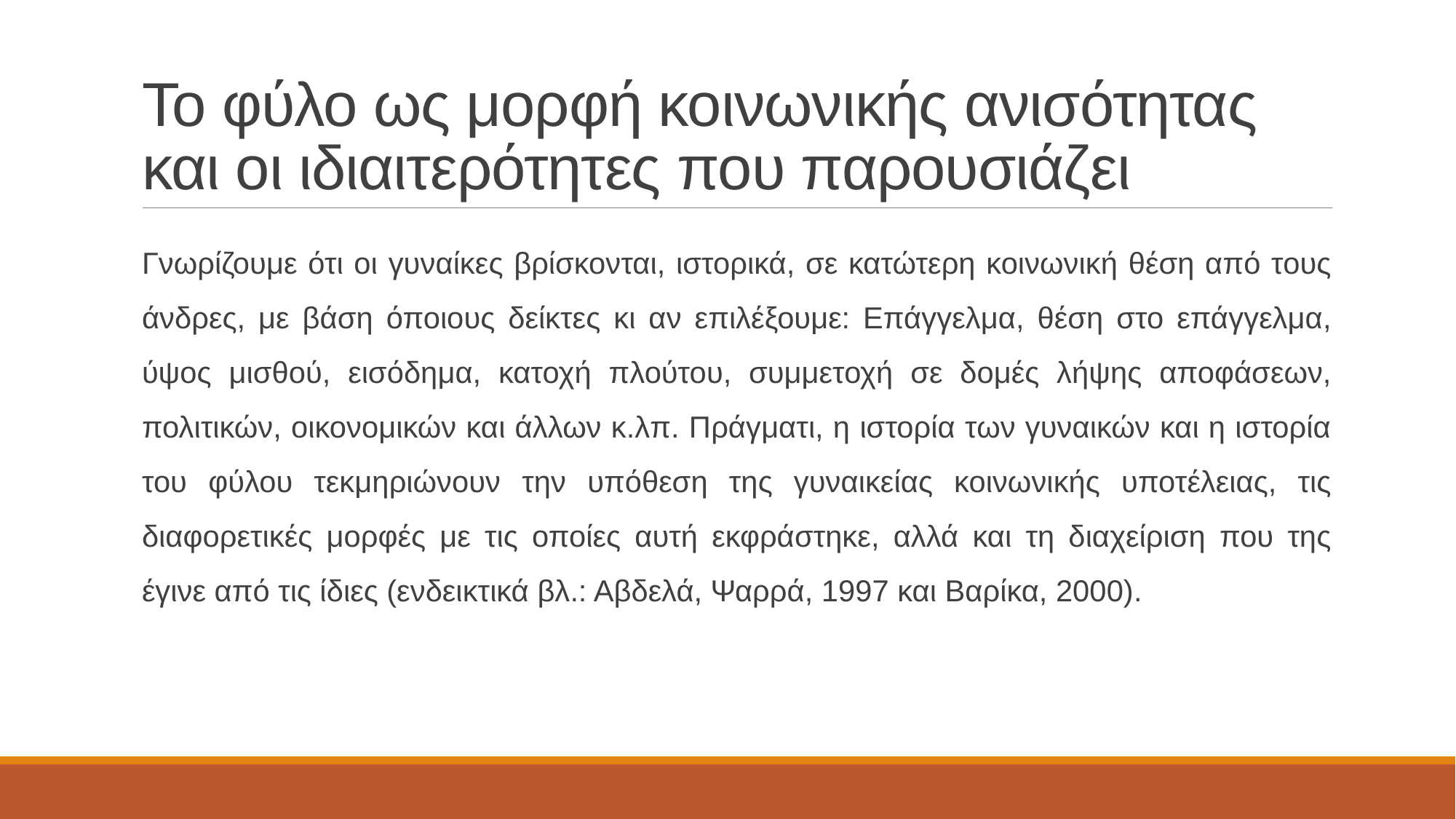

# Το φύλο ως μορφή κοινωνικής ανισότητας και οι ιδιαιτερότητες που παρουσιάζει
Γνωρίζουμε ότι οι γυναίκες βρίσκονται, ιστορικά, σε κατώτερη κοινωνική θέση από τους άνδρες, με βάση όποιους δείκτες κι αν επιλέξουμε: Επάγγελμα, θέση στο επάγγελμα, ύψος μισθού, εισόδημα, κατοχή πλούτου, συμμετοχή σε δομές λήψης αποφάσεων, πολιτικών, οικονομικών και άλλων κ.λπ. Πράγματι, η ιστορία των γυναικών και η ιστορία του φύλου τεκμηριώνουν την υπόθεση της γυναικείας κοινωνικής υποτέλειας, τις διαφορετικές μορφές με τις οποίες αυτή εκφράστηκε, αλλά και τη διαχείριση που της έγινε από τις ίδιες (ενδεικτικά βλ.: Αβδελά, Ψαρρά, 1997 και Βαρίκα, 2000).